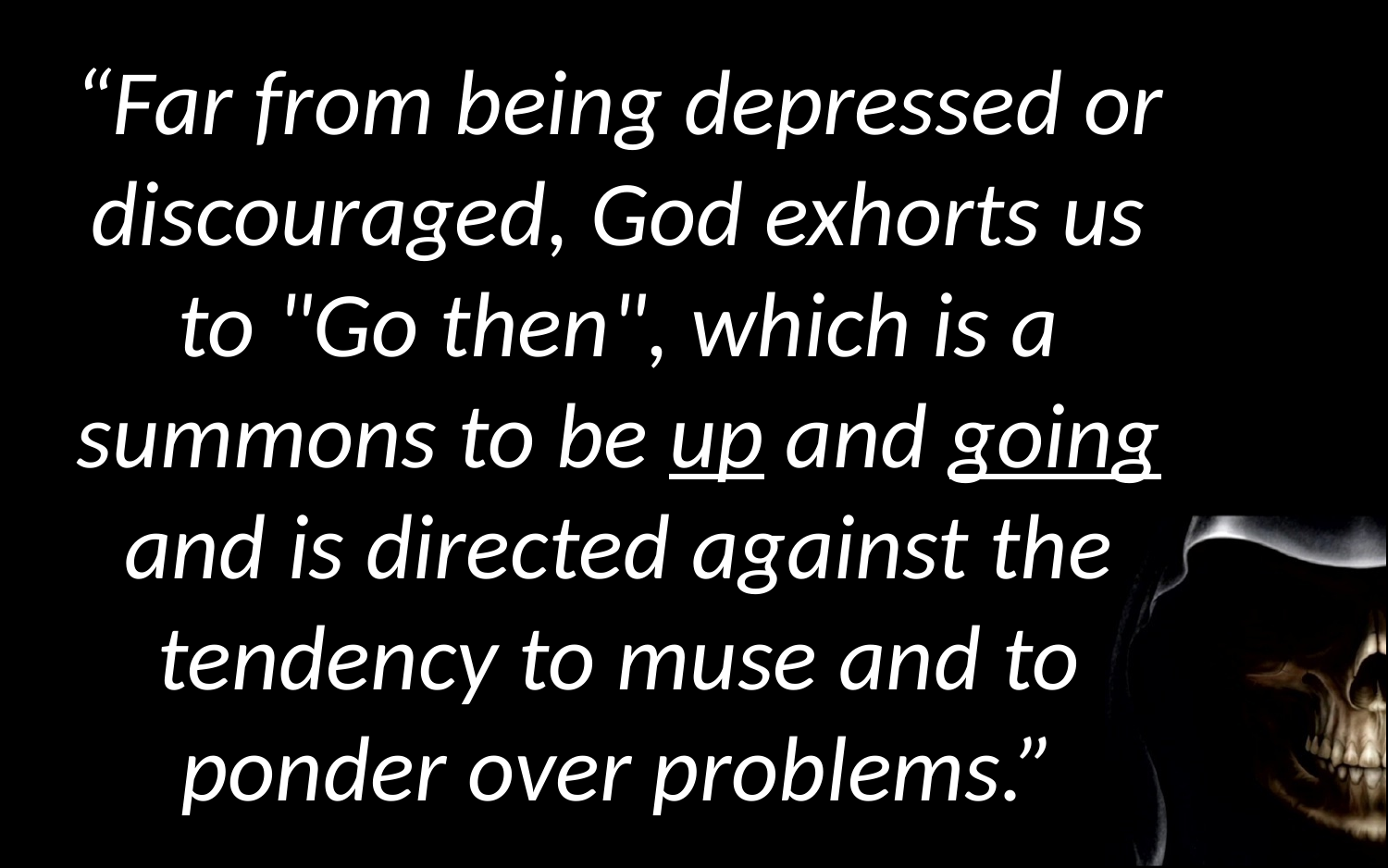

“Far from being depressed or discouraged, God exhorts us to "Go then", which is a summons to be up and going and is directed against the tendency to muse and to ponder over problems.”